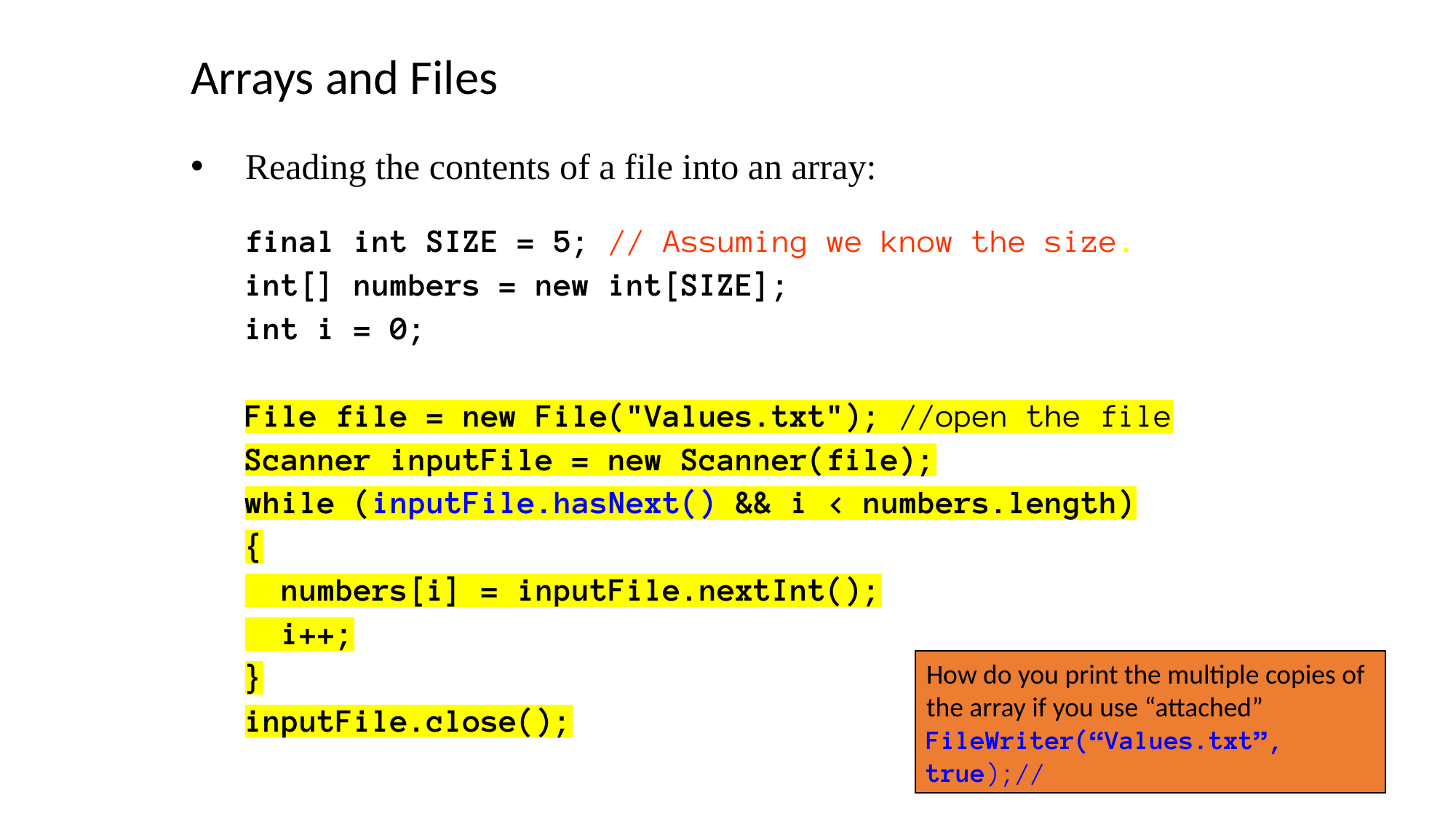

Arrays and Files
Reading the contents of a file into an array:
final int SIZE = 5; // Assuming we know the size.
int[] numbers = new int[SIZE];
int i = 0;

File file = new File("Values.txt"); //open the file
Scanner inputFile = new Scanner(file);
while (inputFile.hasNext() && i < numbers.length)
{
  numbers[i] = inputFile.nextInt();
  i++;
}
inputFile.close();
How do you print the multiple copies of the array if you use “attached” FileWriter(“Values.txt”, true);//